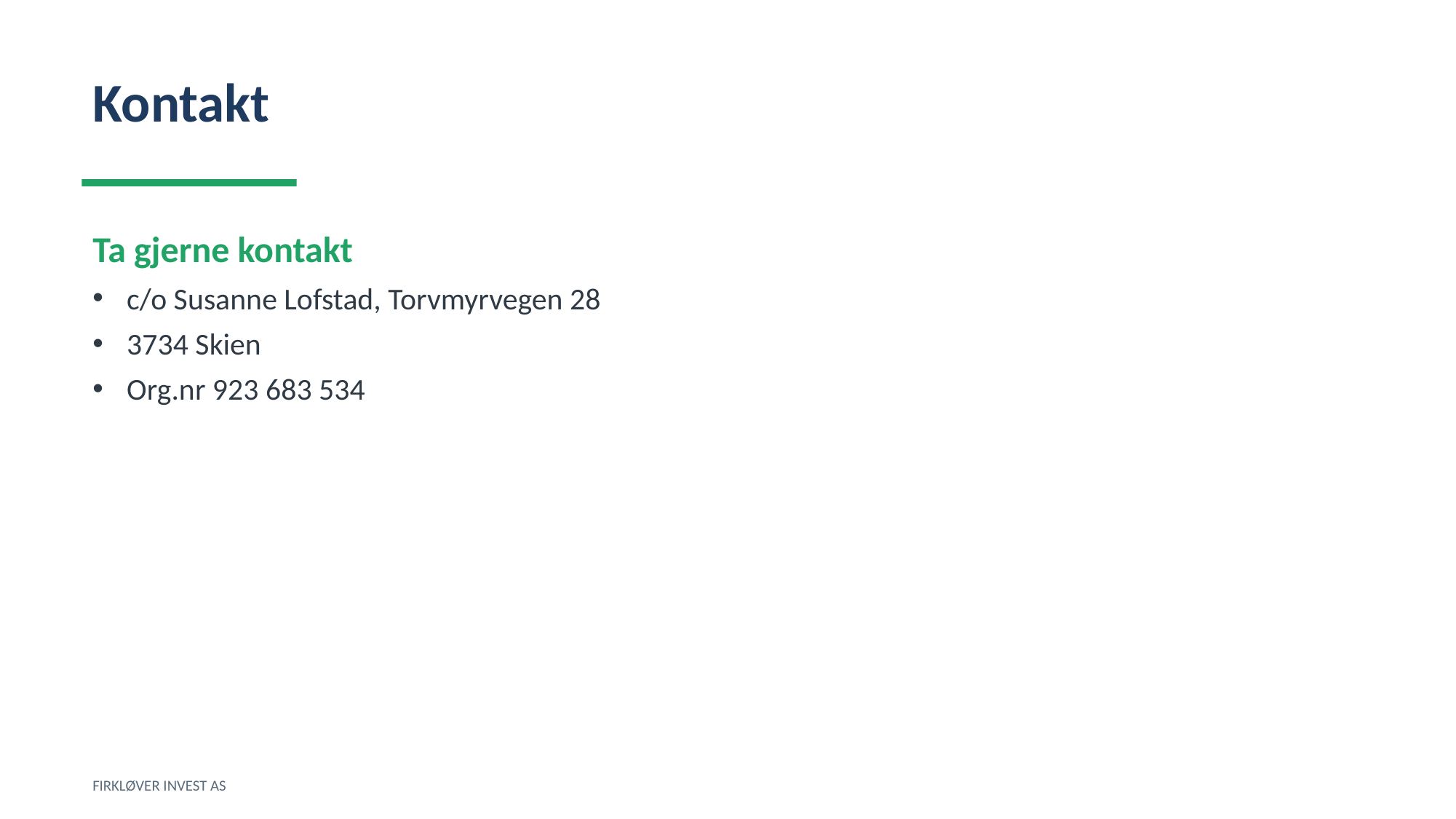

Kontakt

Ta gjerne kontakt
c/o Susanne Lofstad, Torvmyrvegen 28
3734 Skien
Org.nr 923 683 534
FIRKLØVER INVEST AS